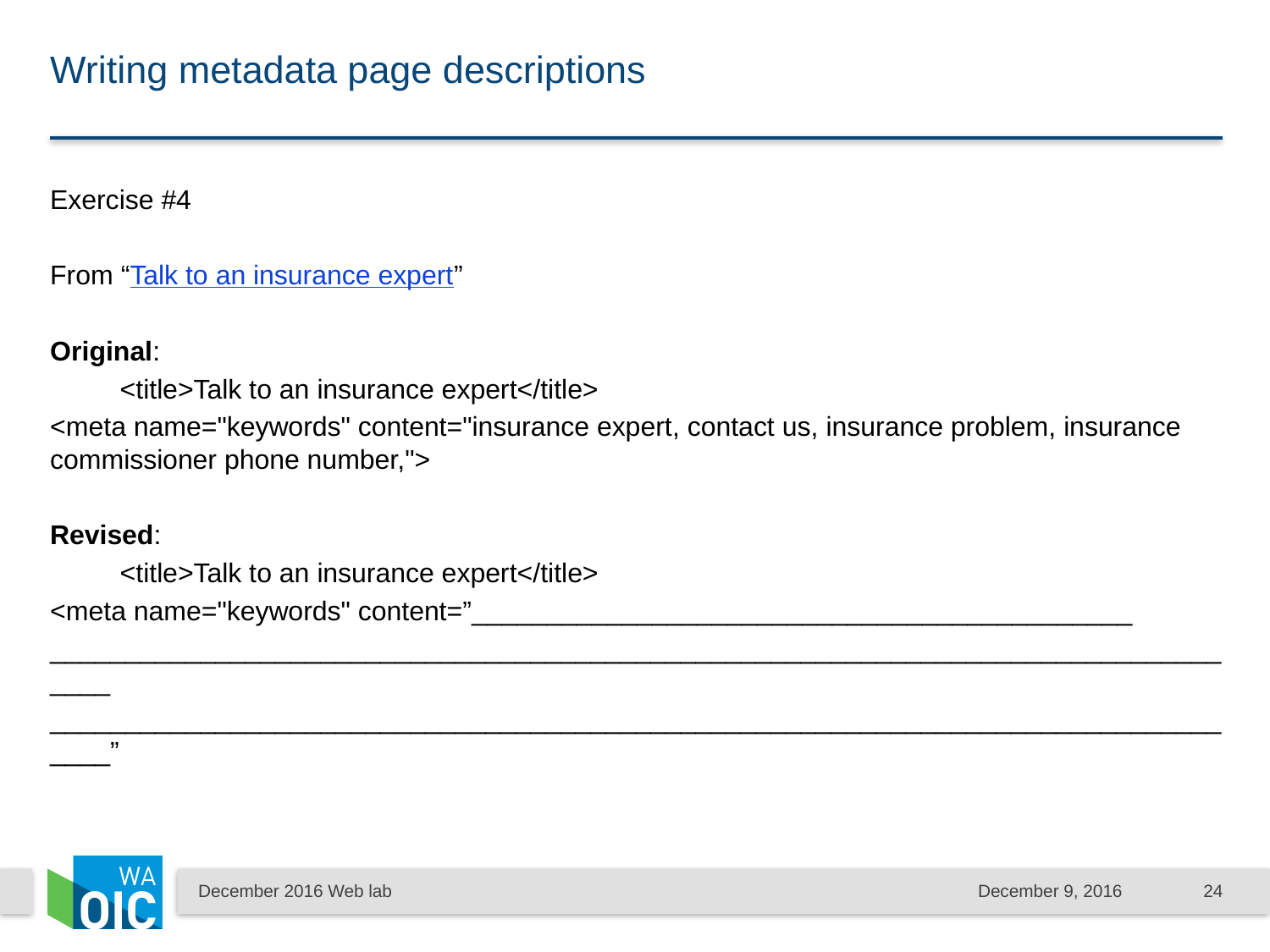

# Writing metadata page descriptions
Exercise #4

From “Talk to an insurance expert”

Original:
	<title>Talk to an insurance expert</title>
<meta name="keywords" content="insurance expert, contact us, insurance problem, insurance commissioner phone number,">

Revised:
	<title>Talk to an insurance expert</title>
<meta name="keywords" content=”____________________________________________
__________________________________________________________________________________
__________________________________________________________________________________”

December 2016 Web lab
December 9, 2016
24